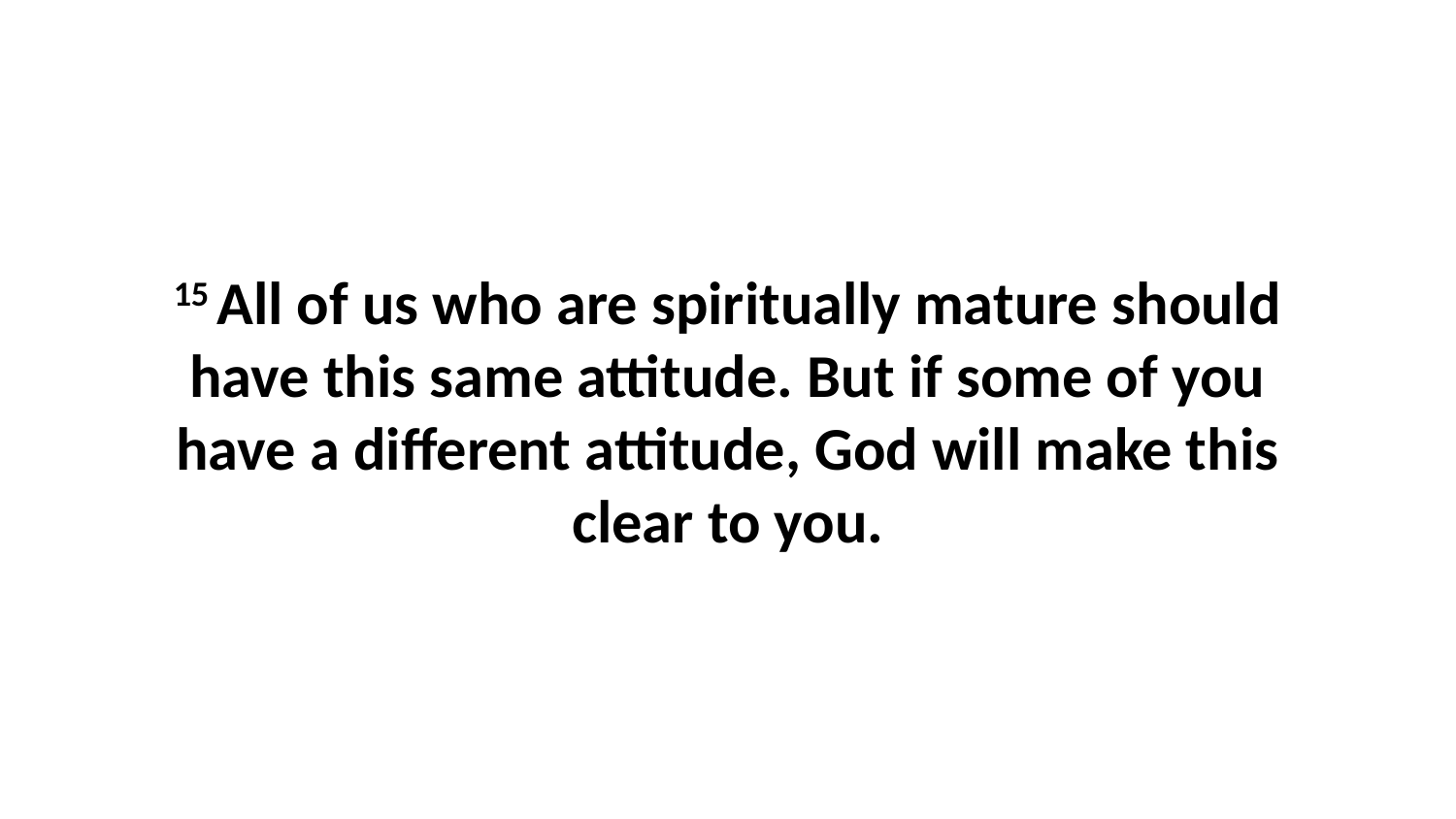

15 All of us who are spiritually mature should have this same attitude. But if some of you have a different attitude, God will make this clear to you.